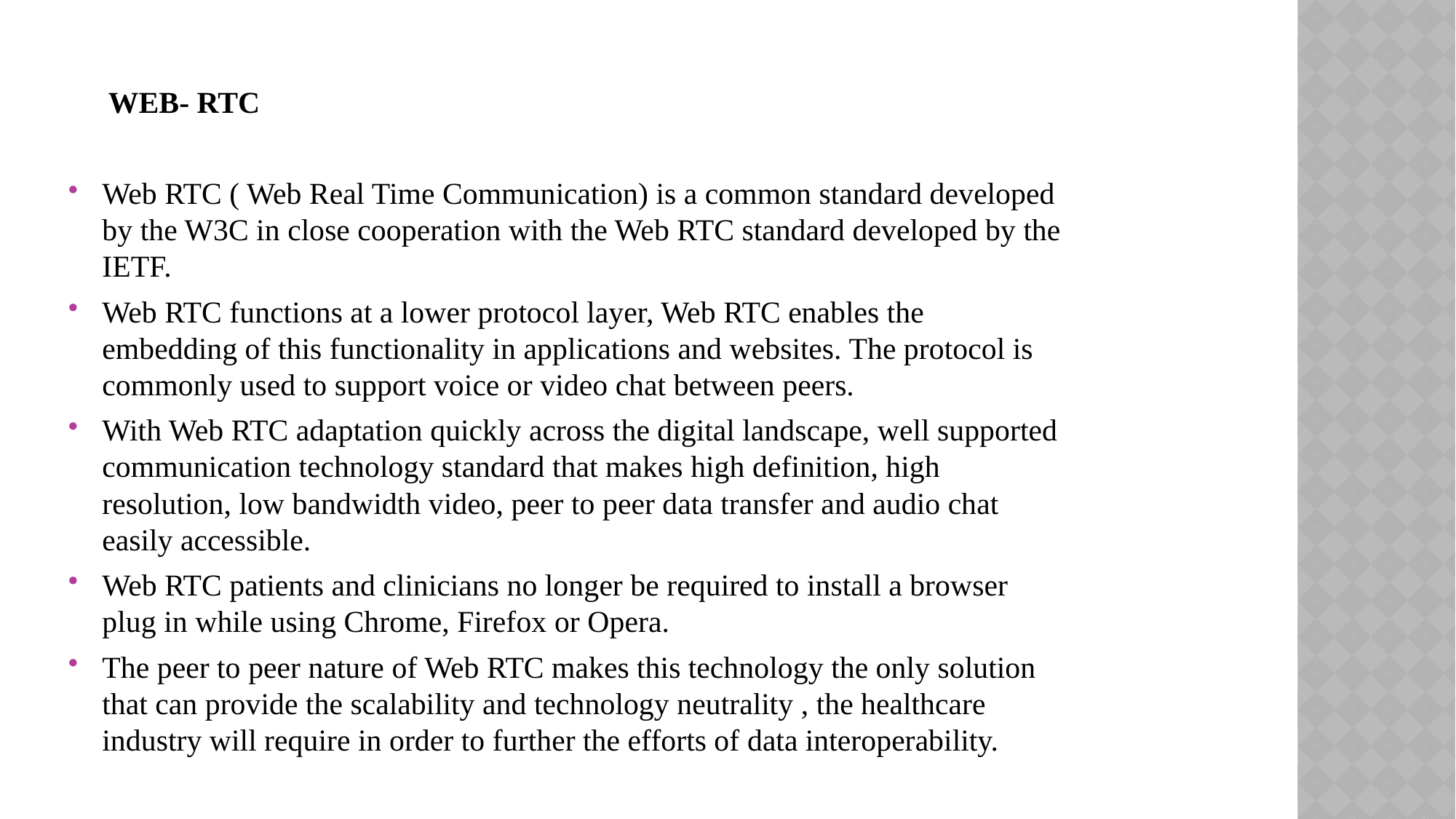

vidWEB- RTC

Web RTC ( Web Real Time Communication) is a common standard developed by the W3C in close cooperation with the Web RTC standard developed by the IETF.
Web RTC functions at a lower protocol layer, Web RTC enables the embedding of this functionality in applications and websites. The protocol is commonly used to support voice or video chat between peers.
With Web RTC adaptation quickly across the digital landscape, well supported communication technology standard that makes high definition, high resolution, low bandwidth video, peer to peer data transfer and audio chat easily accessible.
Web RTC patients and clinicians no longer be required to install a browser plug in while using Chrome, Firefox or Opera.
The peer to peer nature of Web RTC makes this technology the only solution that can provide the scalability and technology neutrality , the healthcare industry will require in order to further the efforts of data interoperability.
nce based